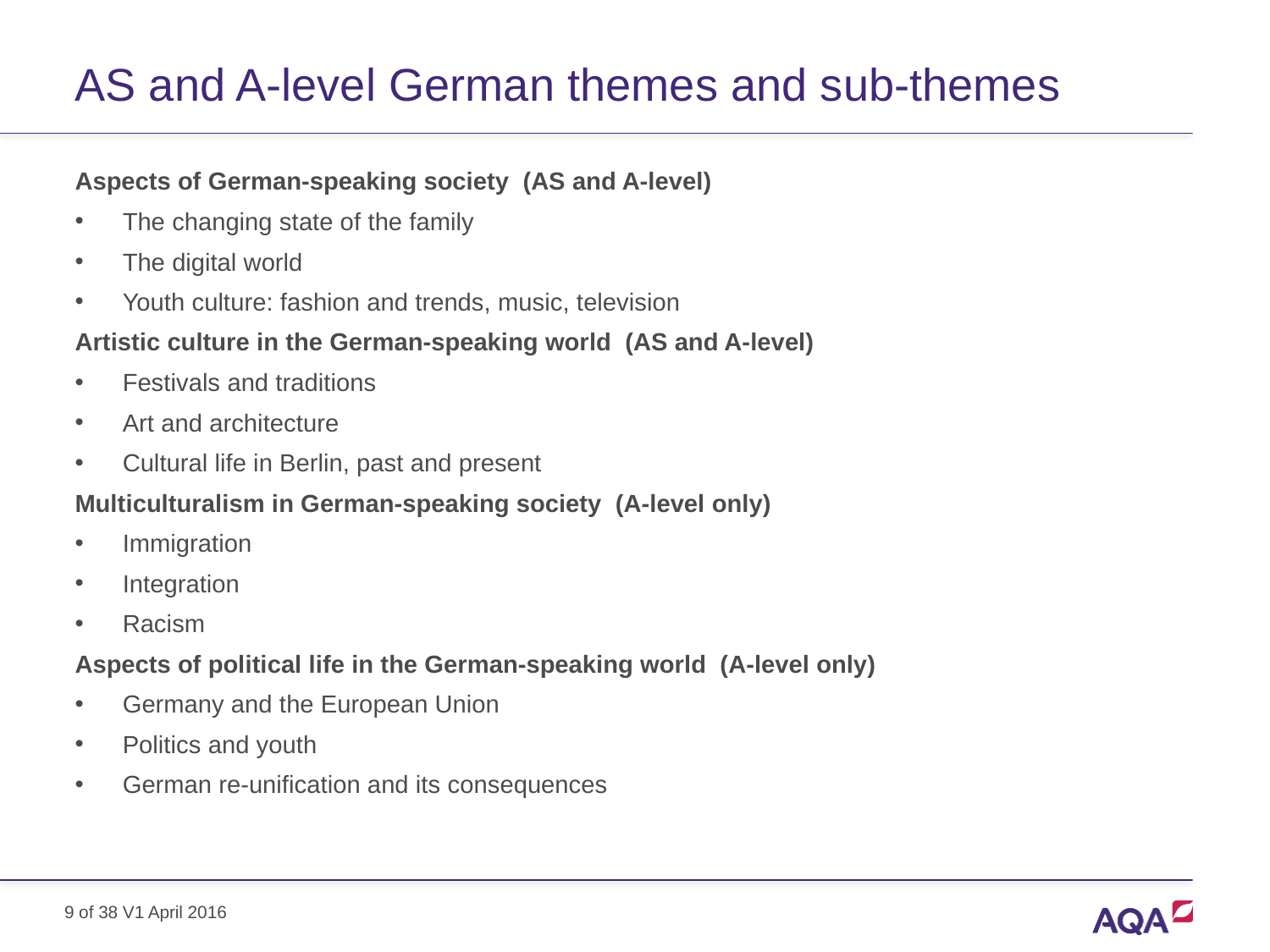

# AS and A-level German themes and sub-themes
Aspects of German-speaking society  (AS and A-level)
The changing state of the family
The digital world
Youth culture: fashion and trends, music, television
Artistic culture in the German-speaking world  (AS and A-level)
Festivals and traditions
Art and architecture
Cultural life in Berlin, past and present
Multiculturalism in German-speaking society  (A-level only)
Immigration
Integration
Racism
Aspects of political life in the German-speaking world  (A-level only)
Germany and the European Union
Politics and youth
German re-unification and its consequences

9 of 38 V1 April 2016